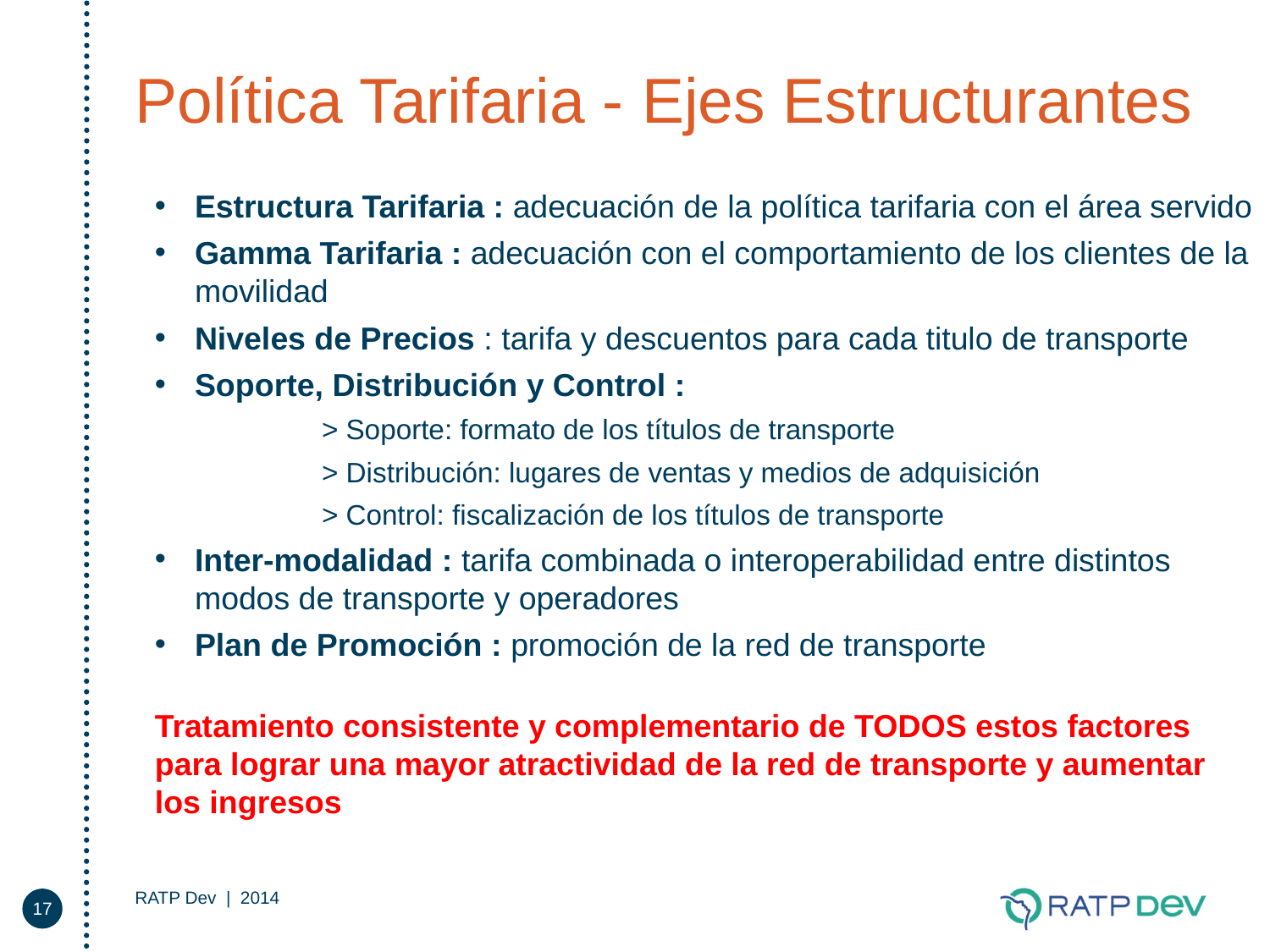

# Política Tarifaria - Ejes Estructurantes
Estructura Tarifaria : adecuación de la política tarifaria con el área servido
Gamma Tarifaria : adecuación con el comportamiento de los clientes de la movilidad
Niveles de Precios : tarifa y descuentos para cada titulo de transporte
Soporte, Distribución y Control :
		> Soporte: formato de los títulos de transporte
		> Distribución: lugares de ventas y medios de adquisición
		> Control: fiscalización de los títulos de transporte
Inter-modalidad : tarifa combinada o interoperabilidad entre distintos modos de transporte y operadores
Plan de Promoción : promoción de la red de transporte

Tratamiento consistente y complementario de TODOS estos factores para lograr una mayor atractividad de la red de transporte y aumentar los ingresos
17
RATP Dev  |  2014